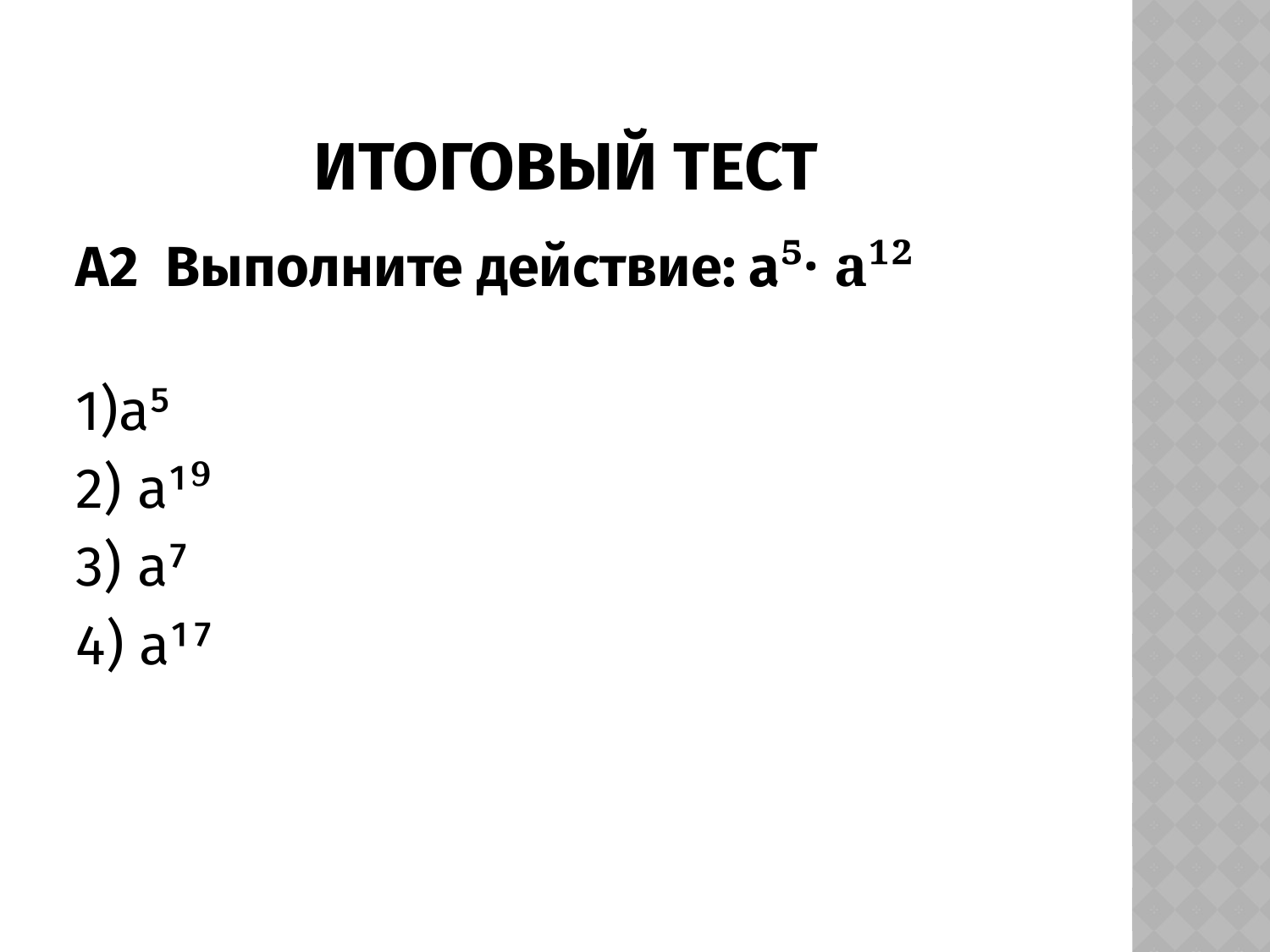

# Итоговый тест
А2  Выполните действие: а⁵· а¹²

1)а⁵
2) а¹⁹
3) а⁷
4) а¹⁷